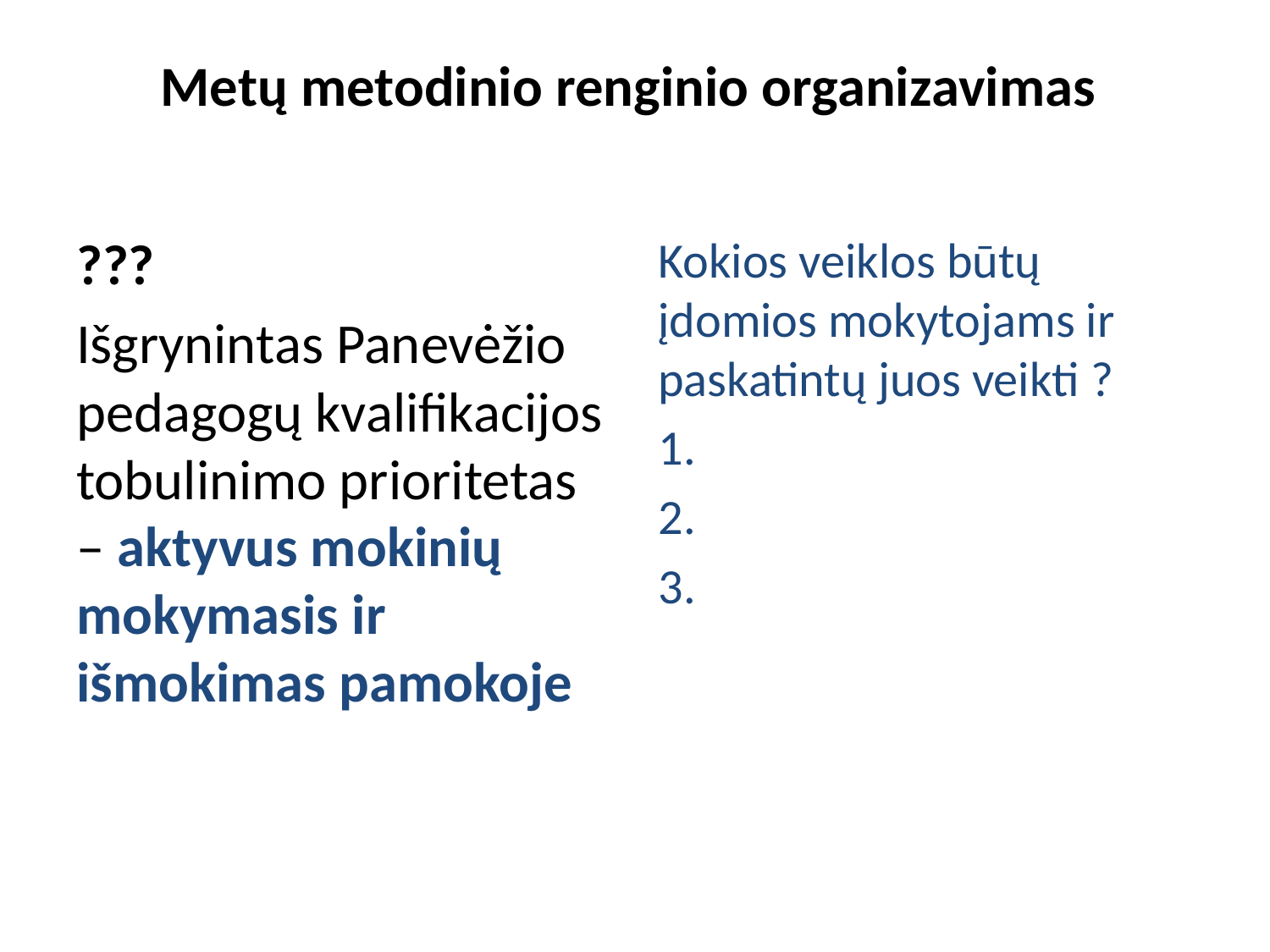

# Metų metodinio renginio organizavimas
???
Išgrynintas Panevėžio pedagogų kvalifikacijos tobulinimo prioritetas – aktyvus mokinių mokymasis ir išmokimas pamokoje
Kokios veiklos būtų įdomios mokytojams ir paskatintų juos veikti ?
1.
2.
3.